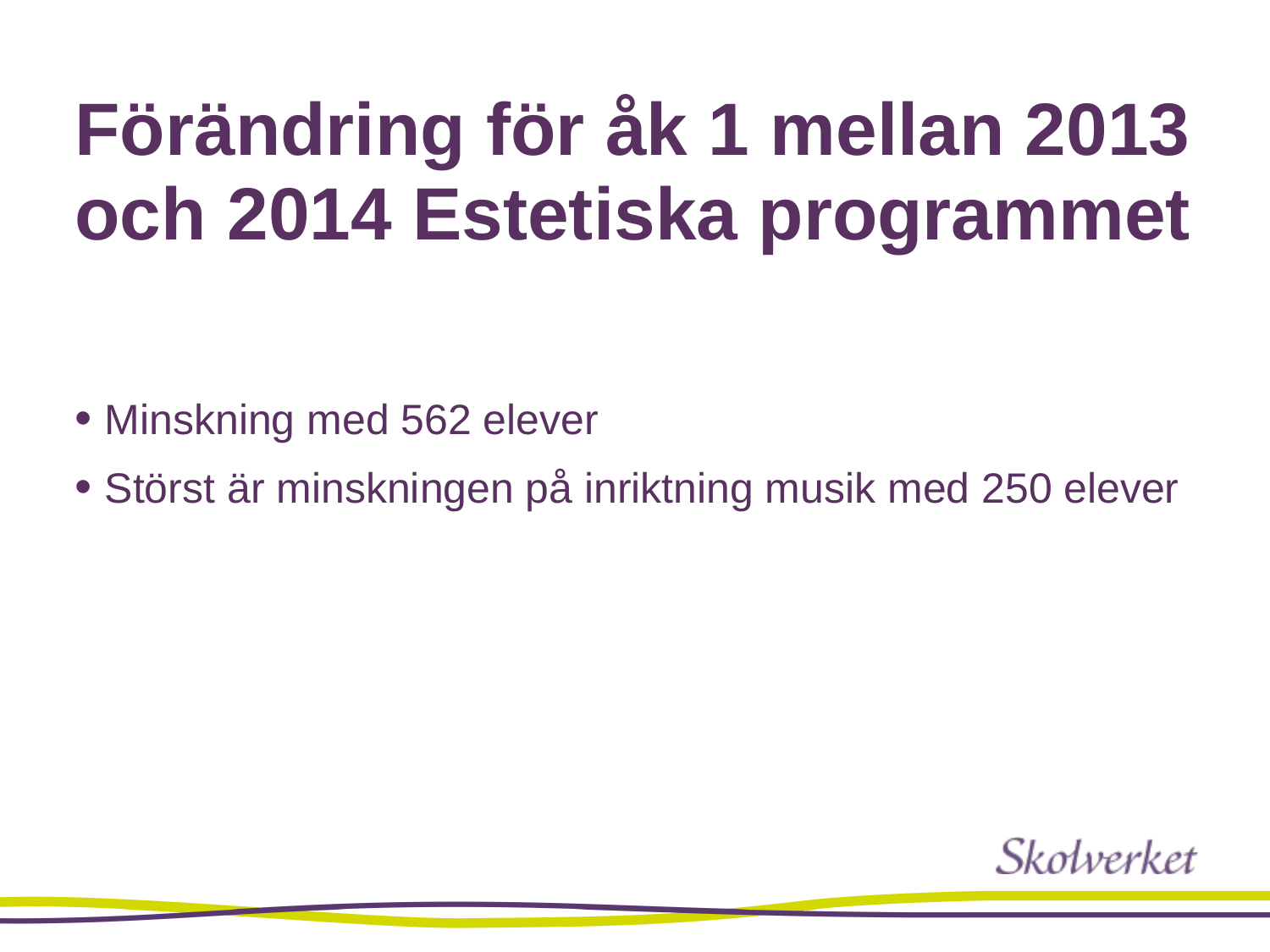

# Förändring för åk 1 mellan 2013 och 2014 Estetiska programmet

Minskning med 562 elever
Störst är minskningen på inriktning musik med 250 elever